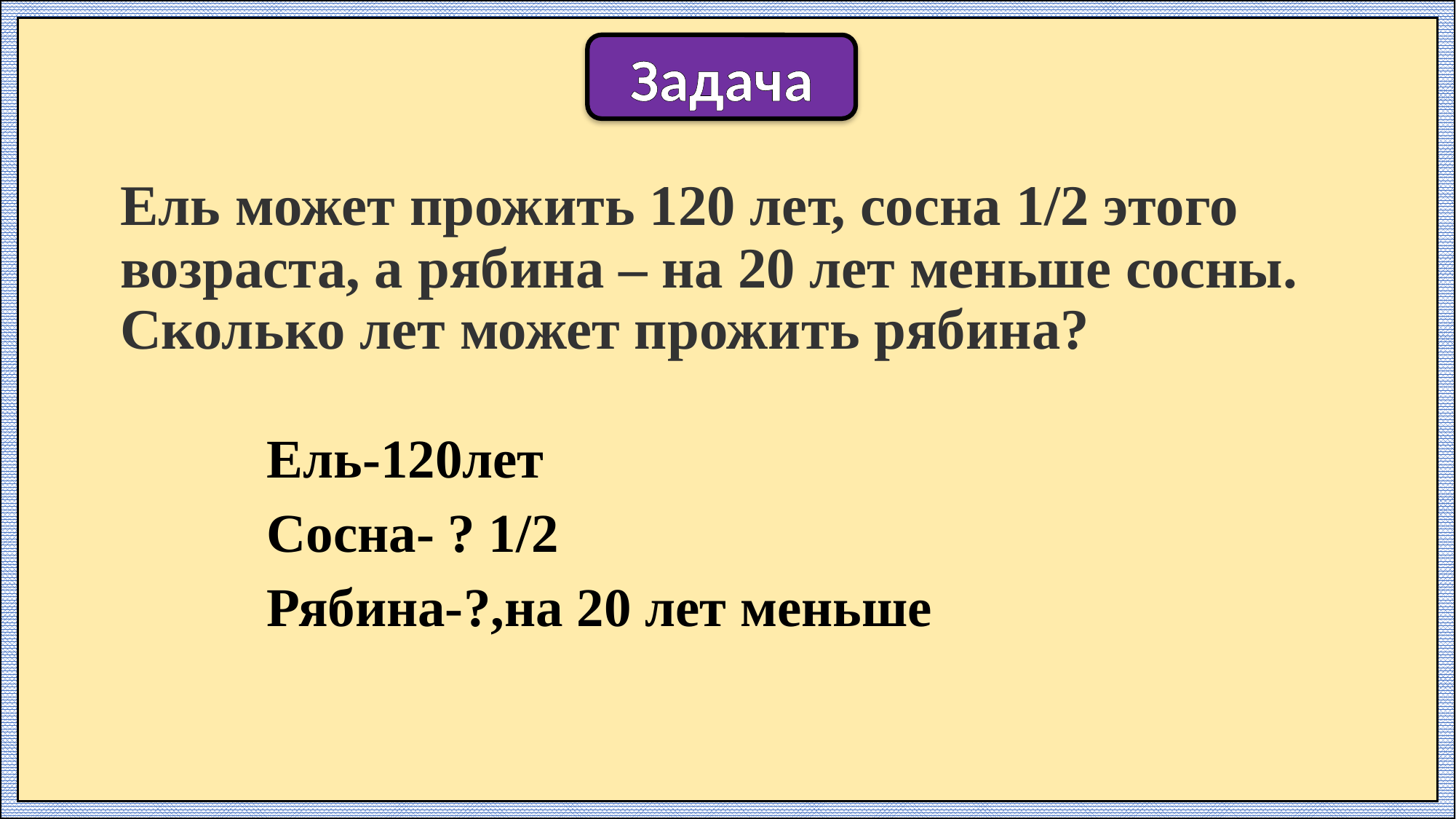

Задача
# Ель может прожить 120 лет, сосна 1/2 этого возраста, а рябина – на 20 лет меньше сосны. Сколько лет может прожить рябина?
Ель-120лет
Сосна- ? 1/2
Рябина-?,на 20 лет меньше